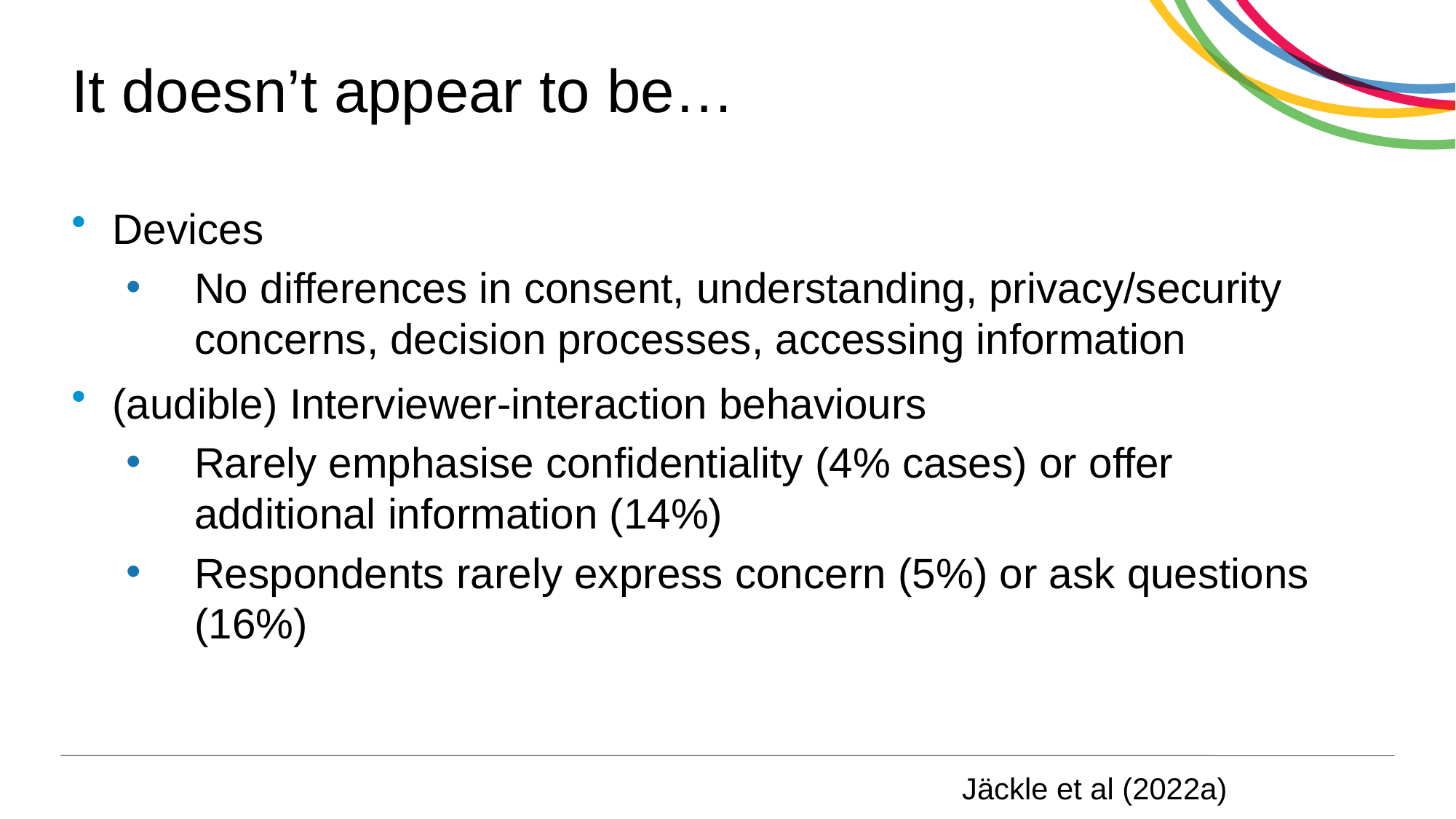

# It doesn’t appear to be…
Devices
No differences in consent, understanding, privacy/security concerns, decision processes, accessing information
(audible) Interviewer-interaction behaviours
Rarely emphasise confidentiality (4% cases) or offer additional information (14%)
Respondents rarely express concern (5%) or ask questions (16%)
Jäckle et al (2022a)